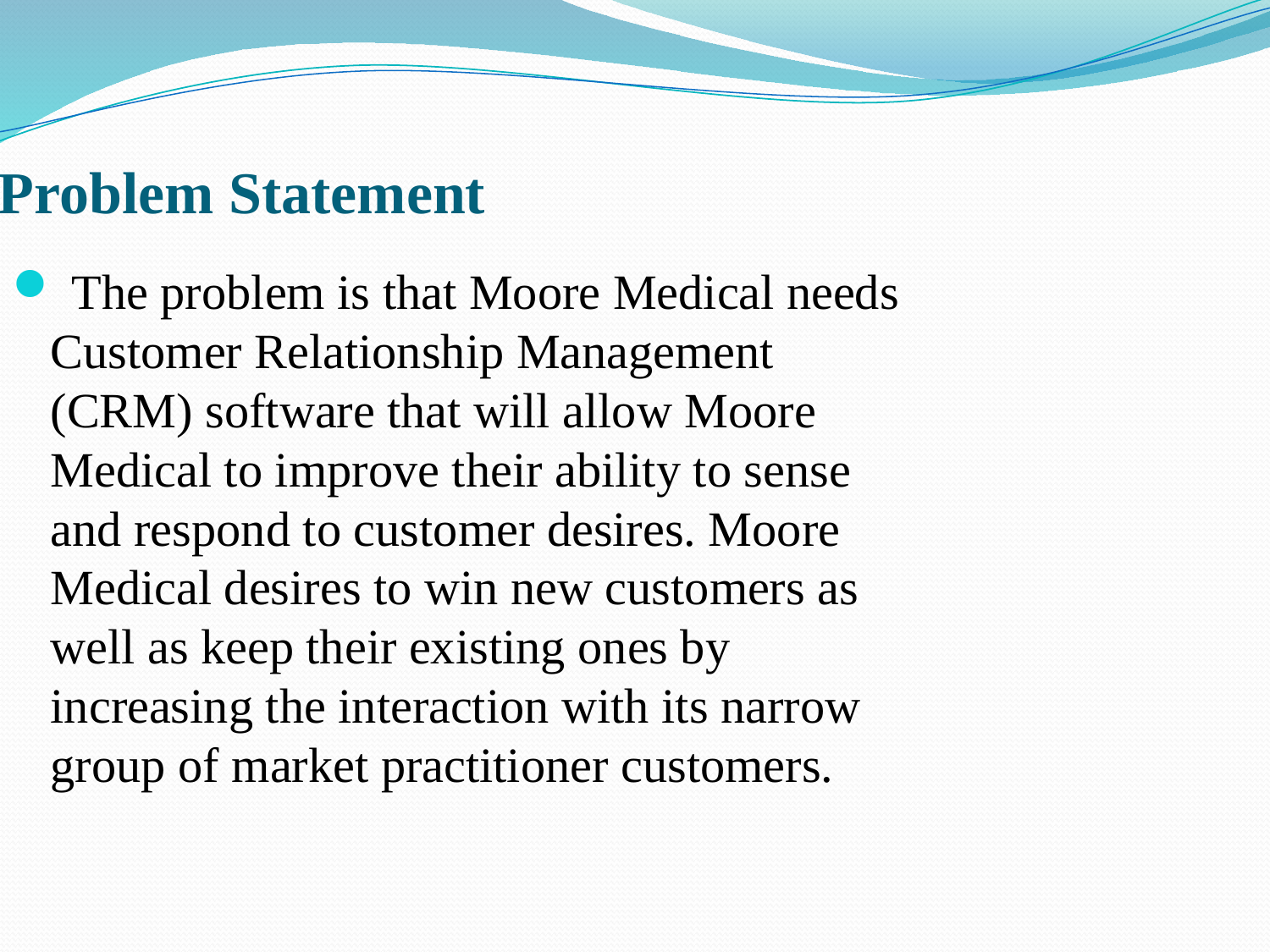

# Problem Statement
 The problem is that Moore Medical needs Customer Relationship Management (CRM) software that will allow Moore Medical to improve their ability to sense and respond to customer desires. Moore Medical desires to win new customers as well as keep their existing ones by increasing the interaction with its narrow group of market practitioner customers.